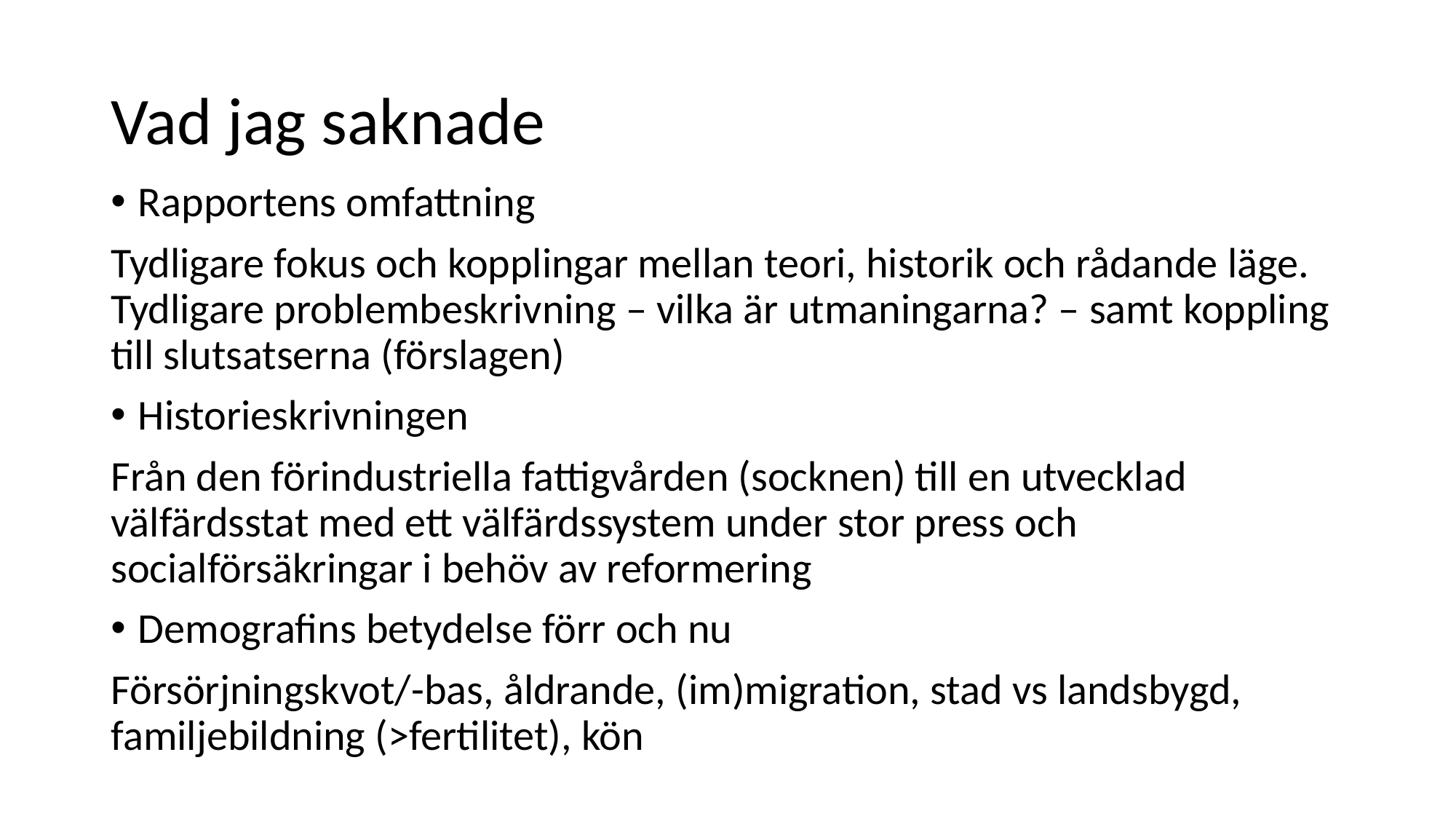

# Vad jag saknade
Rapportens omfattning
Tydligare fokus och kopplingar mellan teori, historik och rådande läge. Tydligare problembeskrivning – vilka är utmaningarna? – samt koppling till slutsatserna (förslagen)
Historieskrivningen
Från den förindustriella fattigvården (socknen) till en utvecklad välfärdsstat med ett välfärdssystem under stor press och socialförsäkringar i behöv av reformering
Demografins betydelse förr och nu
Försörjningskvot/-bas, åldrande, (im)migration, stad vs landsbygd, familjebildning (>fertilitet), kön